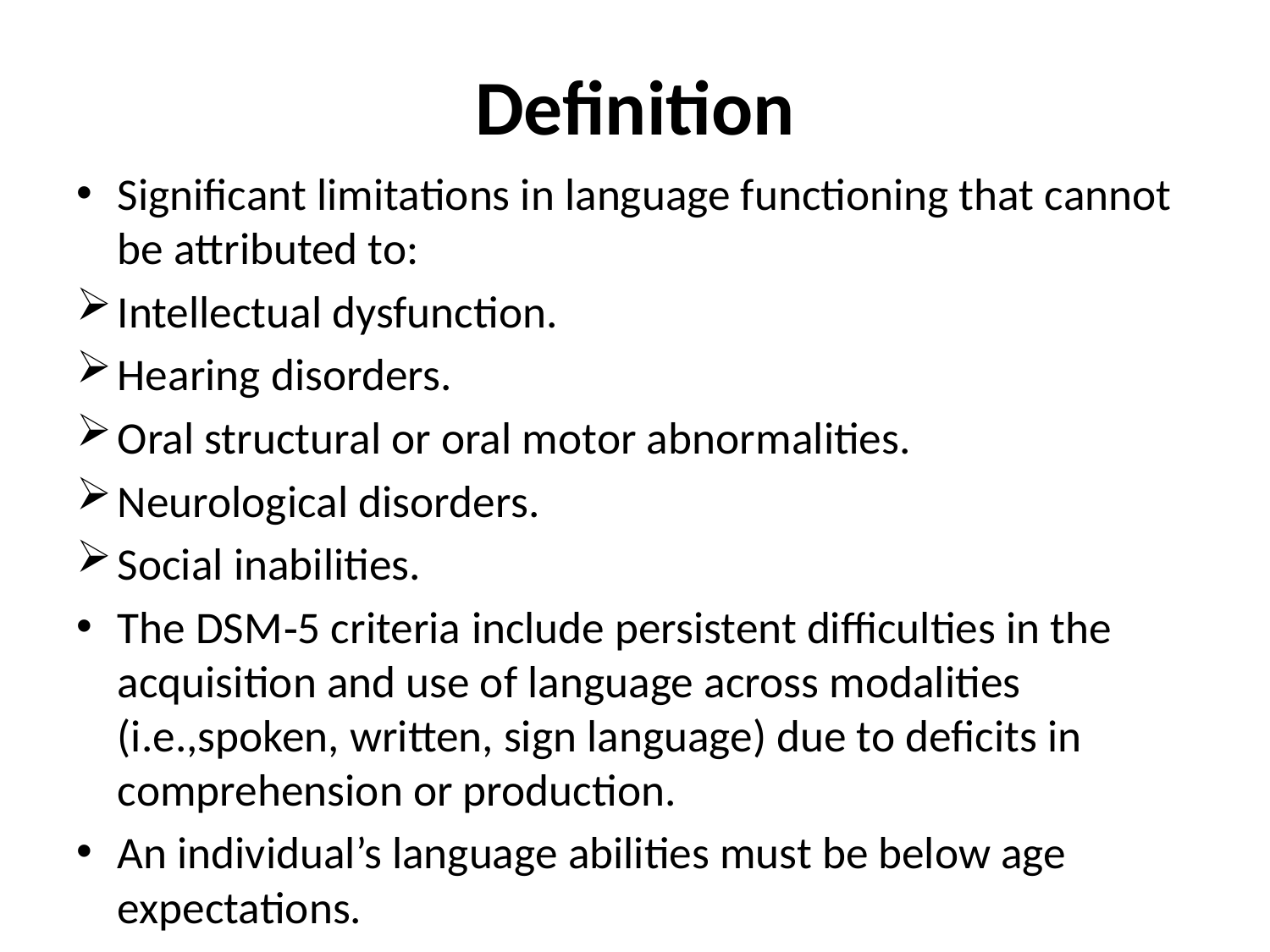

# Definition
Significant limitations in language functioning that cannot be attributed to:
Intellectual dysfunction.
Hearing disorders.
Oral structural or oral motor abnormalities.
Neurological disorders.
Social inabilities.
The DSM‑5 criteria include persistent difficulties in the acquisition and use of language across modalities (i.e.,spoken, written, sign language) due to deficits in comprehension or production.
An individual’s language abilities must be below age expectations.